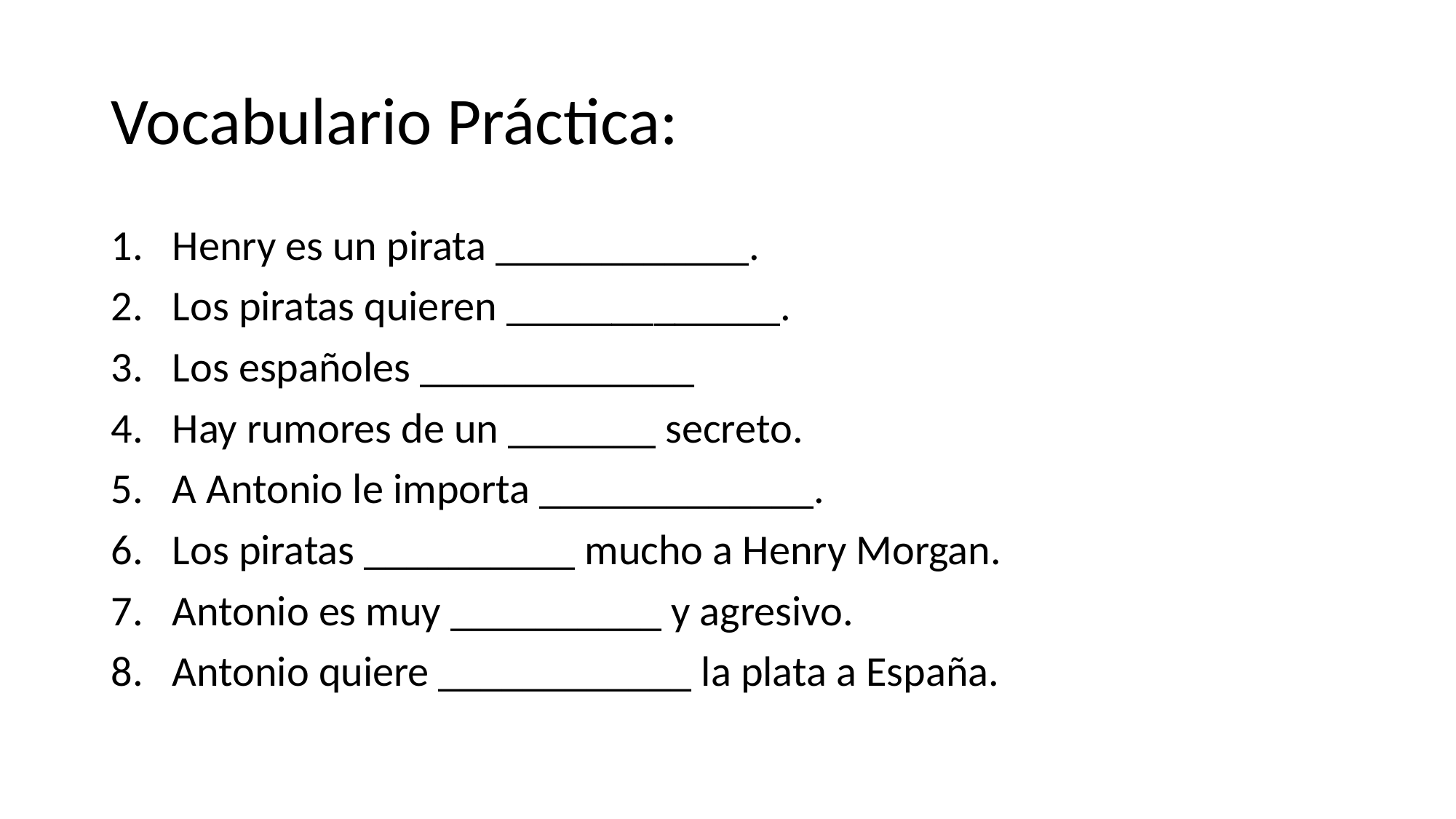

# Vocabulario Práctica:
Henry es un pirata ____________.
Los piratas quieren _____________.
Los españoles _____________
Hay rumores de un _______ secreto.
A Antonio le importa _____________.
Los piratas __________ mucho a Henry Morgan.
Antonio es muy __________ y agresivo.
Antonio quiere ____________ la plata a España.